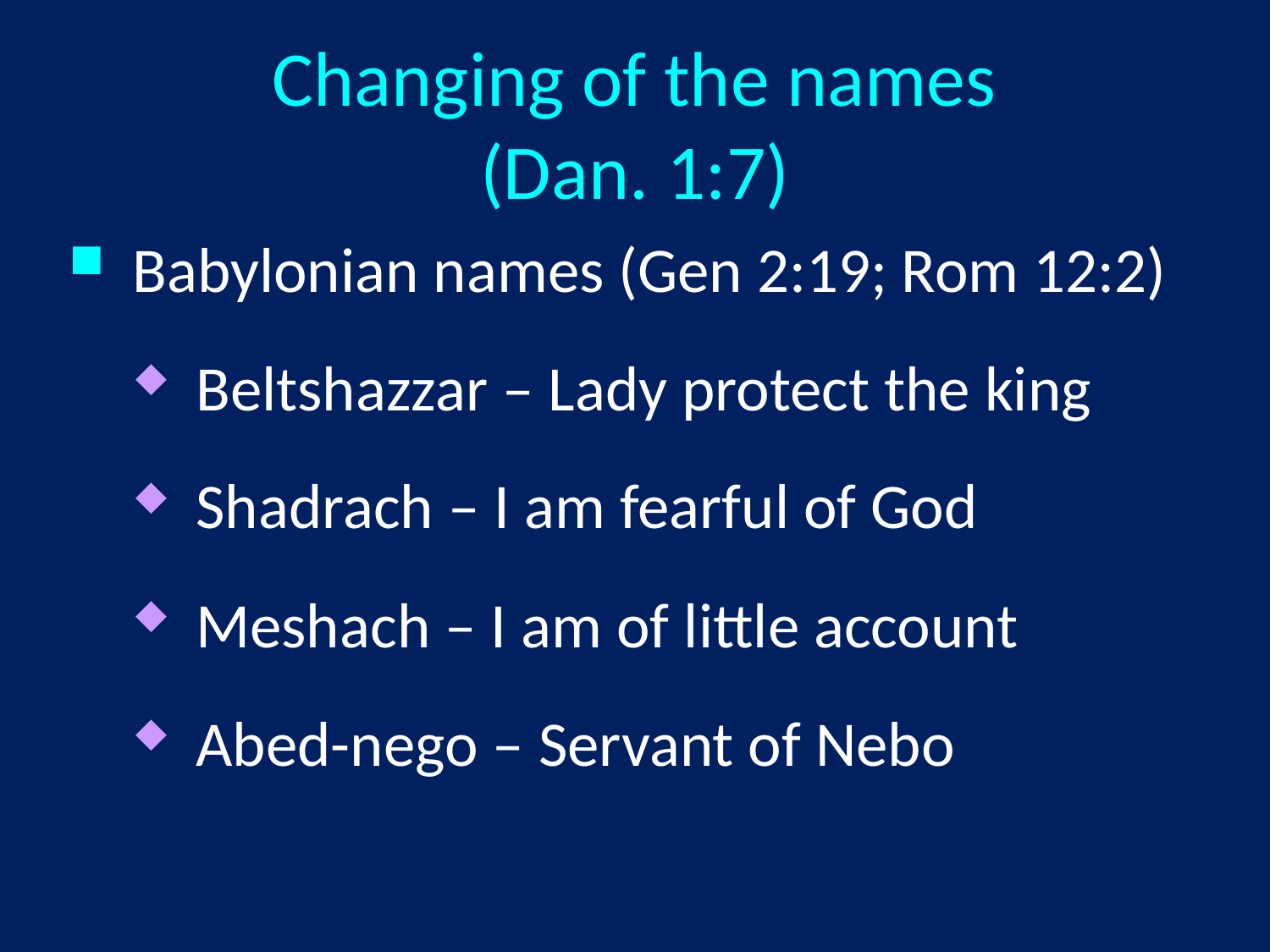

# Changing of the names (Dan. 1:7)
Babylonian names (Gen 2:19; Rom 12:2)
Beltshazzar – Lady protect the king
Shadrach – I am fearful of God
Meshach – I am of little account
Abed-nego – Servant of Nebo